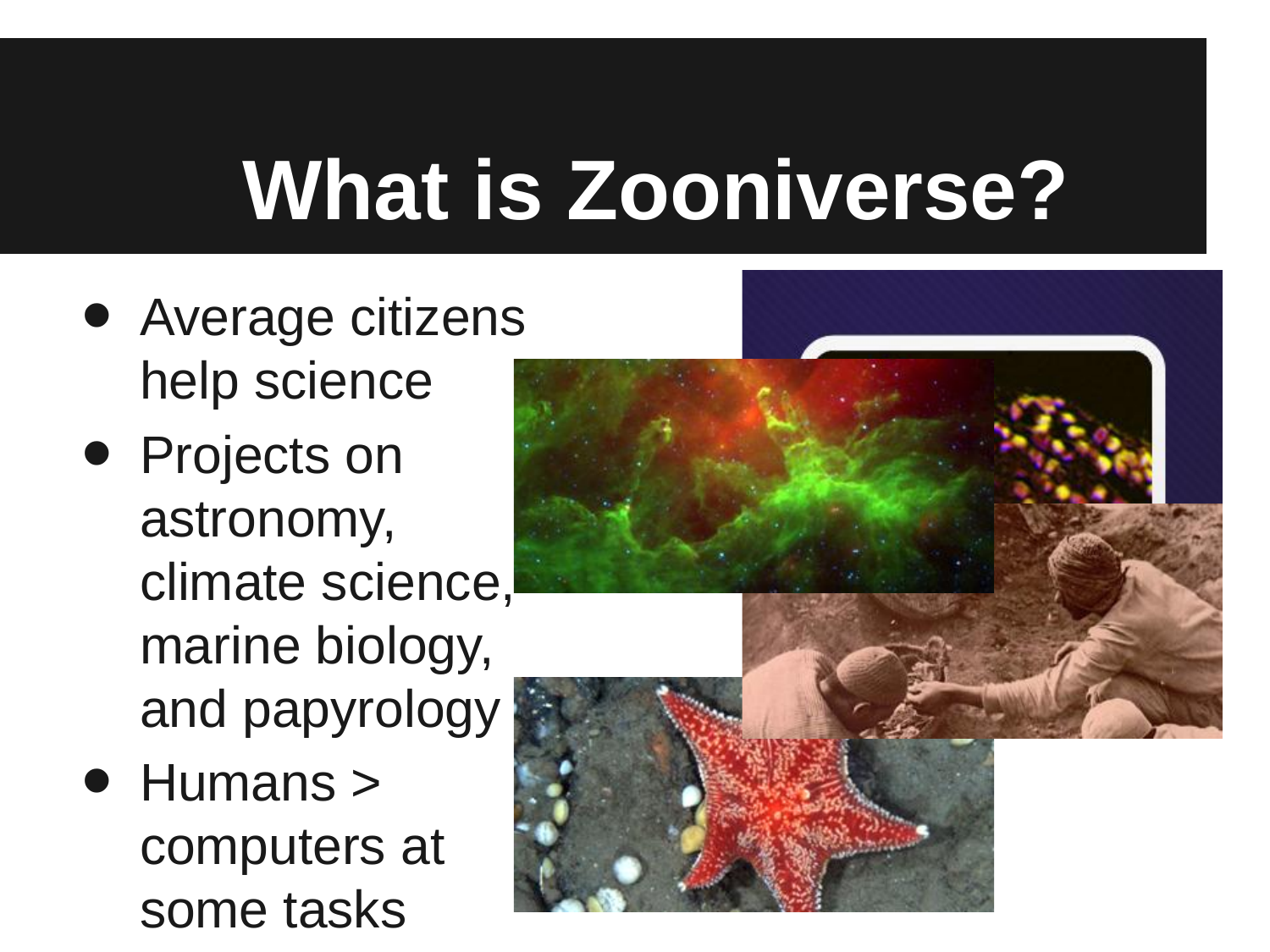

# What is Zooniverse?
Average citizens help science
Projects on astronomy, climate science, marine biology, and papyrology
Humans > computers at some tasks